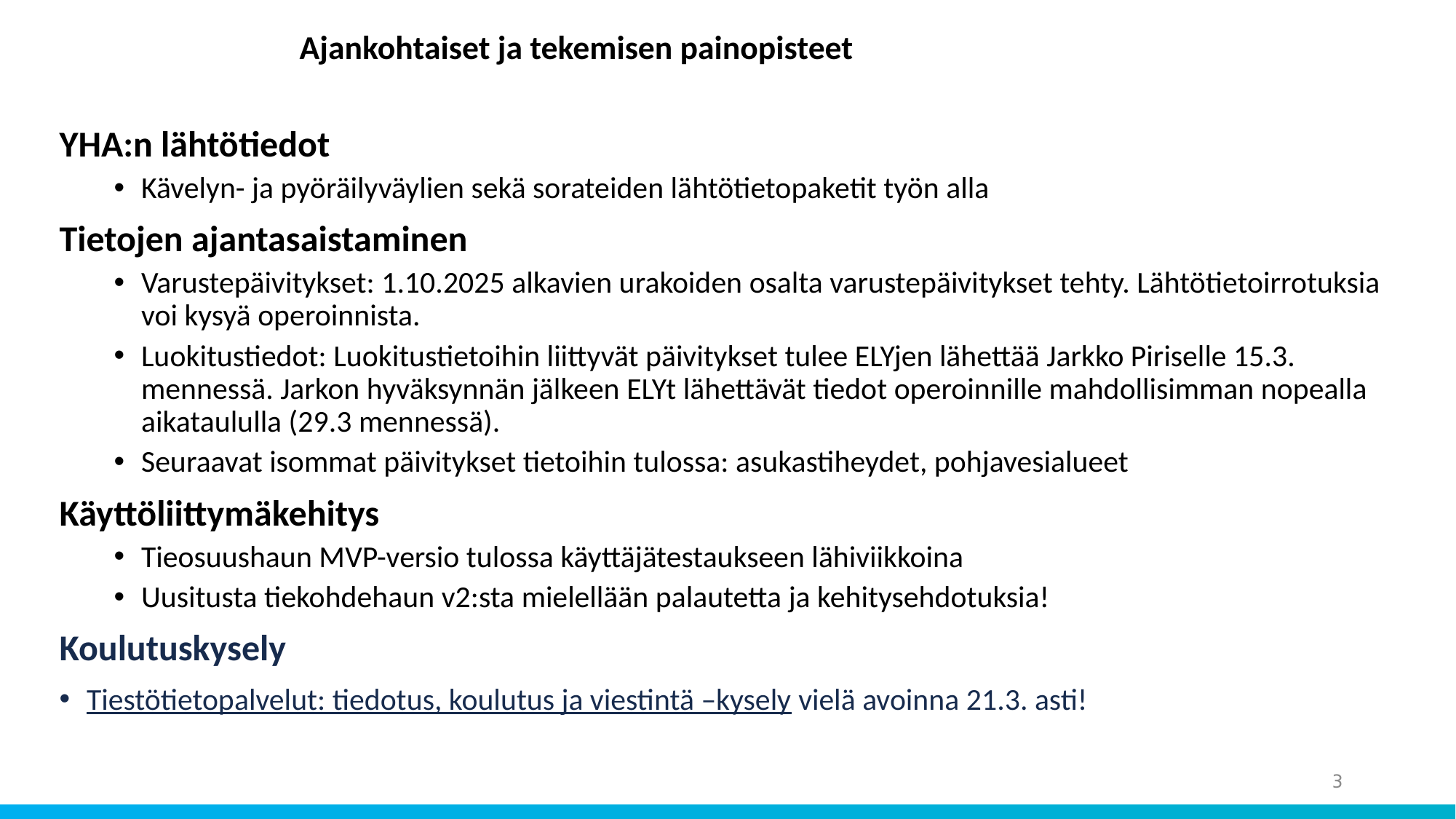

# Ajankohtaiset ja tekemisen painopisteet
YHA:n lähtötiedot
Kävelyn- ja pyöräilyväylien sekä sorateiden lähtötietopaketit työn alla
Tietojen ajantasaistaminen
Varustepäivitykset: 1.10.2025 alkavien urakoiden osalta varustepäivitykset tehty. Lähtötietoirrotuksia voi kysyä operoinnista.
Luokitustiedot: Luokitustietoihin liittyvät päivitykset tulee ELYjen lähettää Jarkko Piriselle 15.3. mennessä. Jarkon hyväksynnän jälkeen ELYt lähettävät tiedot operoinnille mahdollisimman nopealla aikataululla (29.3 mennessä).
Seuraavat isommat päivitykset tietoihin tulossa: asukastiheydet, pohjavesialueet
Käyttöliittymäkehitys
Tieosuushaun MVP-versio tulossa käyttäjätestaukseen lähiviikkoina
Uusitusta tiekohdehaun v2:sta mielellään palautetta ja kehitysehdotuksia!
Koulutuskysely
Tiestötietopalvelut: tiedotus, koulutus ja viestintä –kysely vielä avoinna 21.3. asti!
3